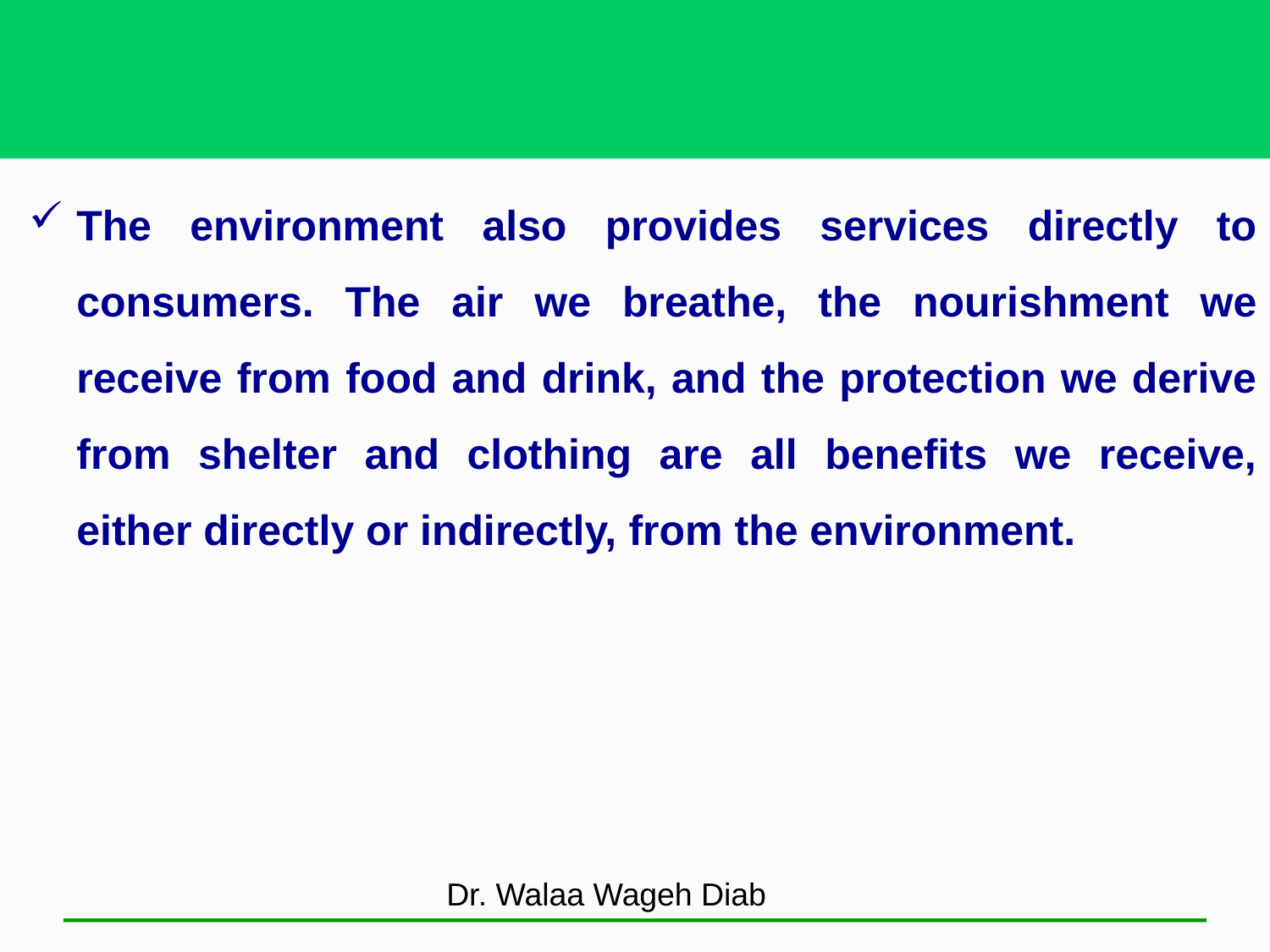

The environment also provides services directly to consumers. The air we breathe, the nourishment we receive from food and drink, and the protection we derive from shelter and clothing are all benefits we receive, either directly or indirectly, from the environment.
Dr. Walaa Wageh Diab